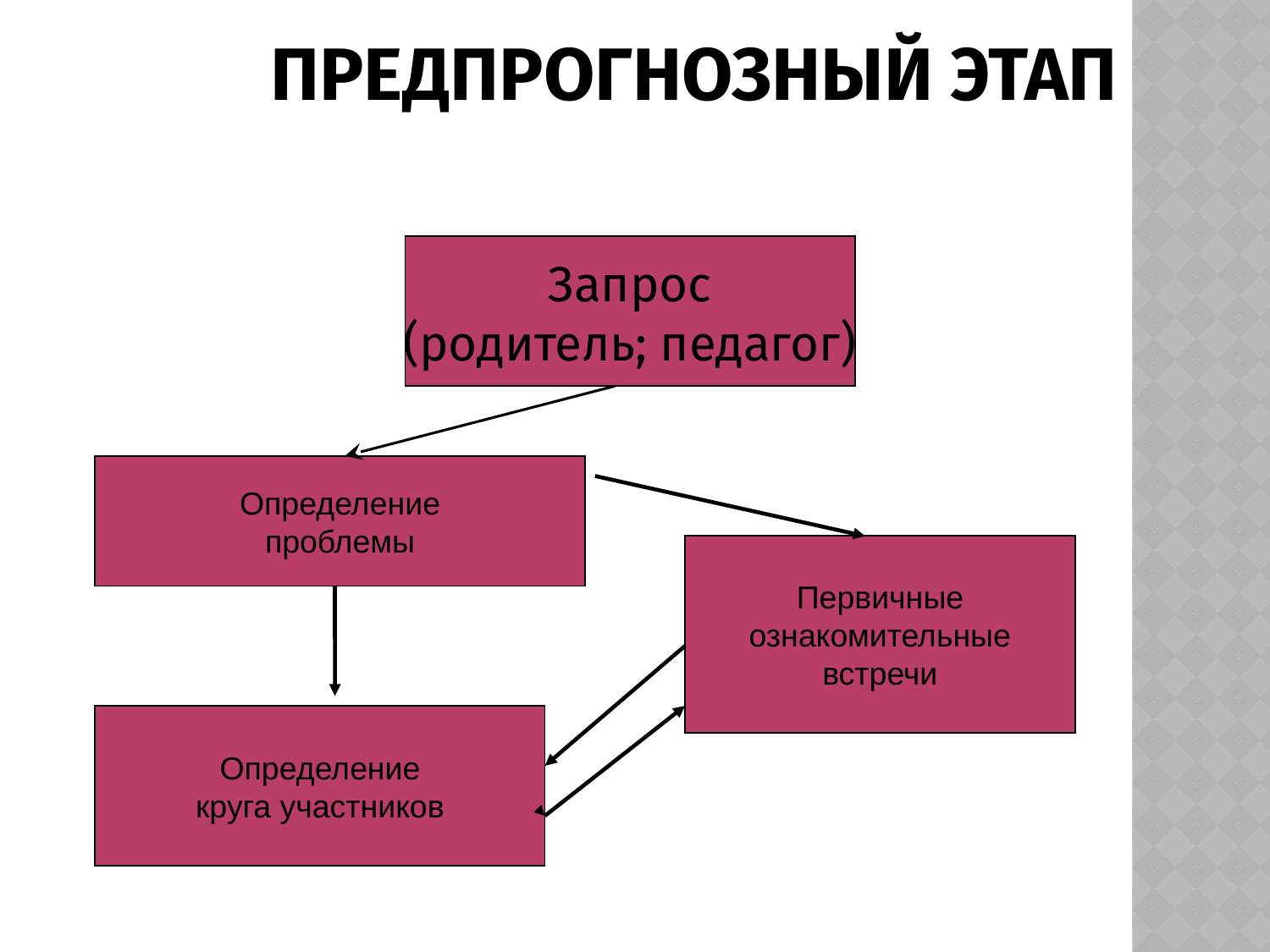

Предпрогнозный этап
Запрос
(родитель; педагог)

Определение
проблемы

Первичные
ознакомительные
встречи

Определение
круга участников